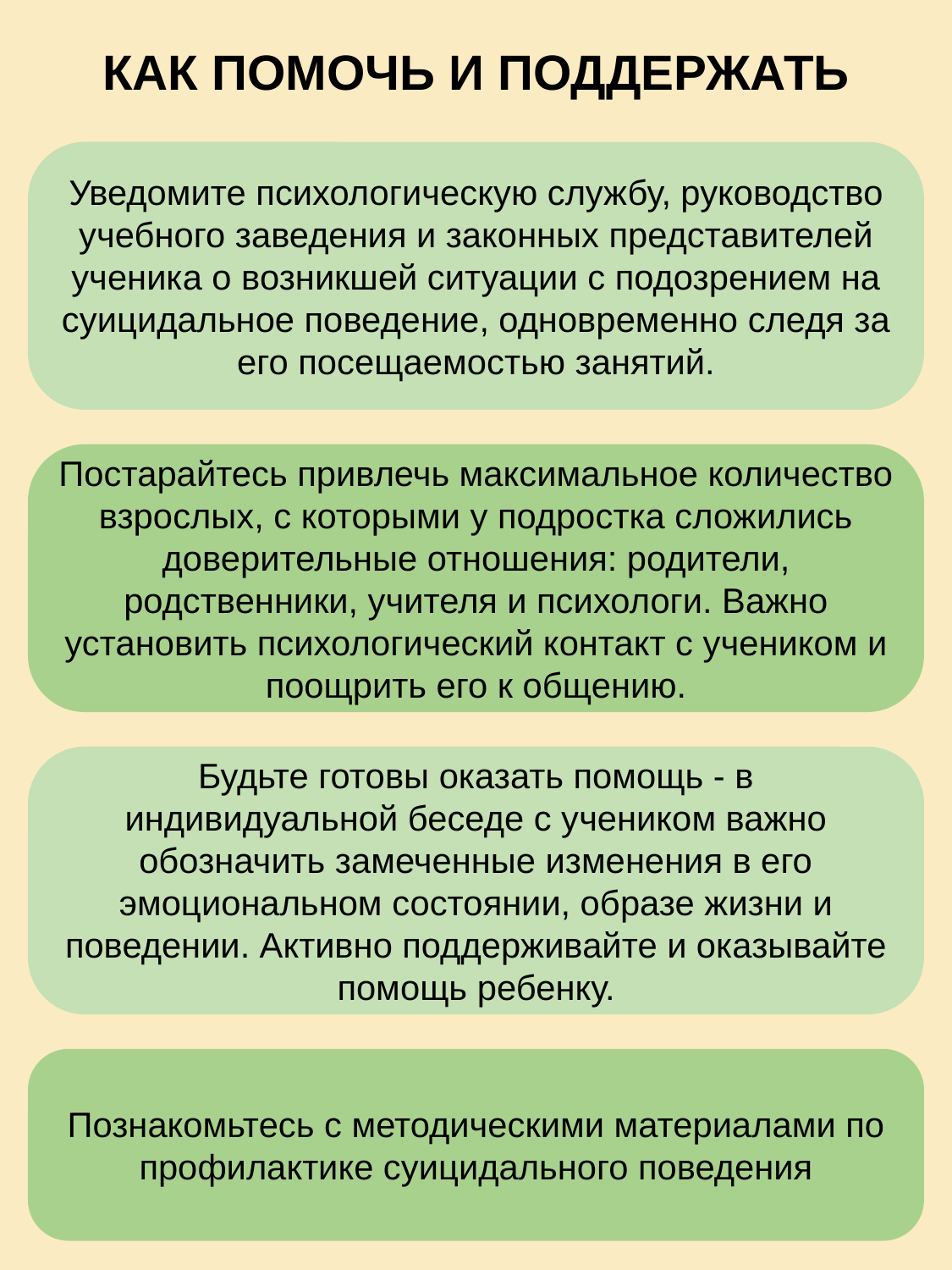

КАК ПОМОЧЬ И ПОДДЕРЖАТЬ
Уведомите психологическую службу, руководство учебного заведения и законных представителей ученика о возникшей ситуации с подозрением на суицидальное поведение, одновременно следя за его посещаемостью занятий.
Постарайтесь привлечь максимальное количество взрослых, с которыми у подростка сложились доверительные отношения: родители, родственники, учителя и психологи. Важно установить психологический контакт с учеником и поощрить его к общению.
Будьте готовы оказать помощь - в индивидуальной беседе с учеником важно обозначить замеченные изменения в его эмоциональном состоянии, образе жизни и поведении. Активно поддерживайте и оказывайте помощь ребенку.
Познакомьтесь с методическими материалами по профилактике суицидального поведения